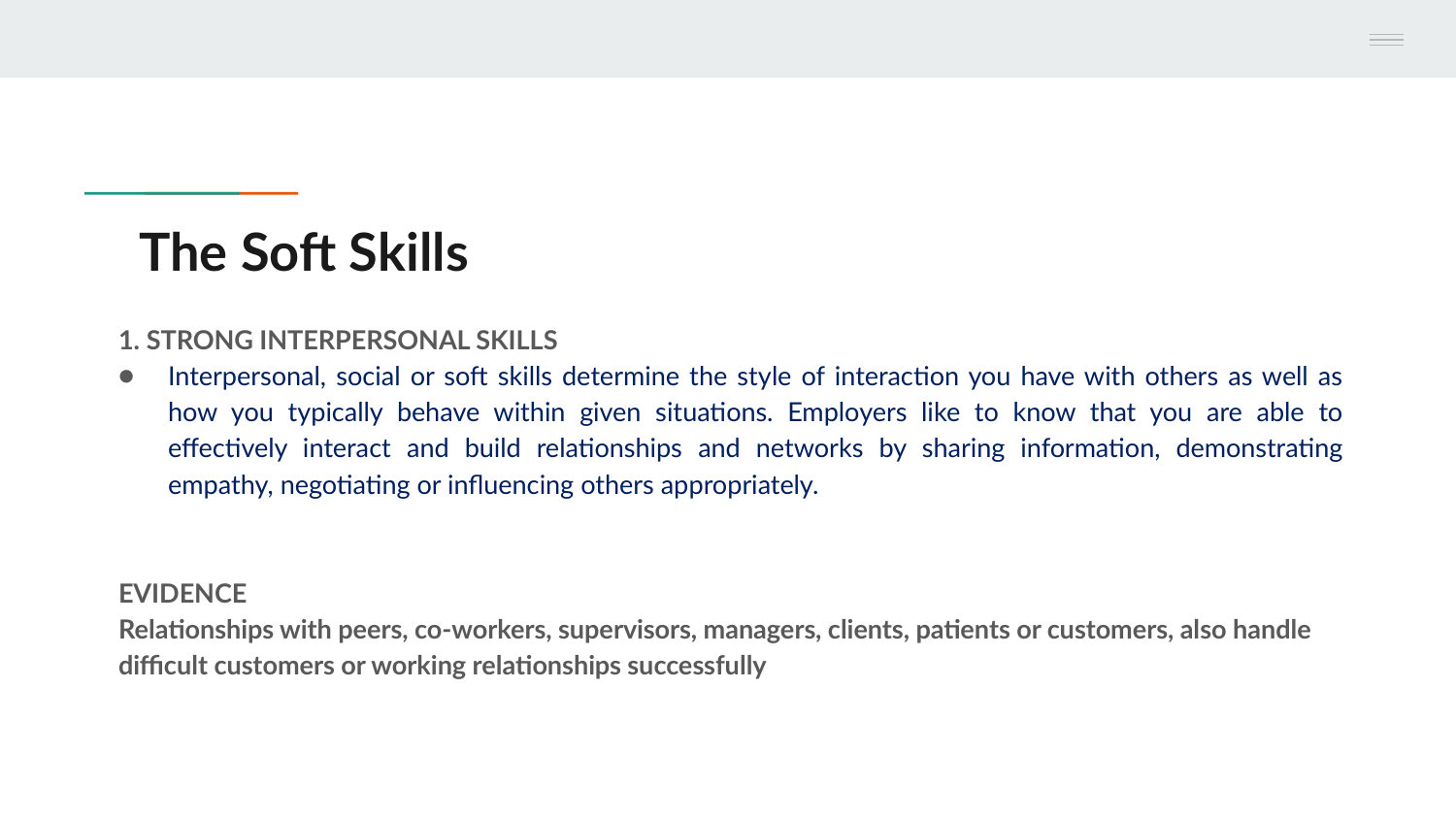

# The Soft Skills
1. STRONG INTERPERSONAL SKILLS
Interpersonal, social or soft skills determine the style of interaction you have with others as well as how you typically behave within given situations. Employers like to know that you are able to effectively interact and build relationships and networks by sharing information, demonstrating empathy, negotiating or influencing others appropriately.

EVIDENCE
Relationships with peers, co-workers, supervisors, managers, clients, patients or customers, also handle difficult customers or working relationships successfully